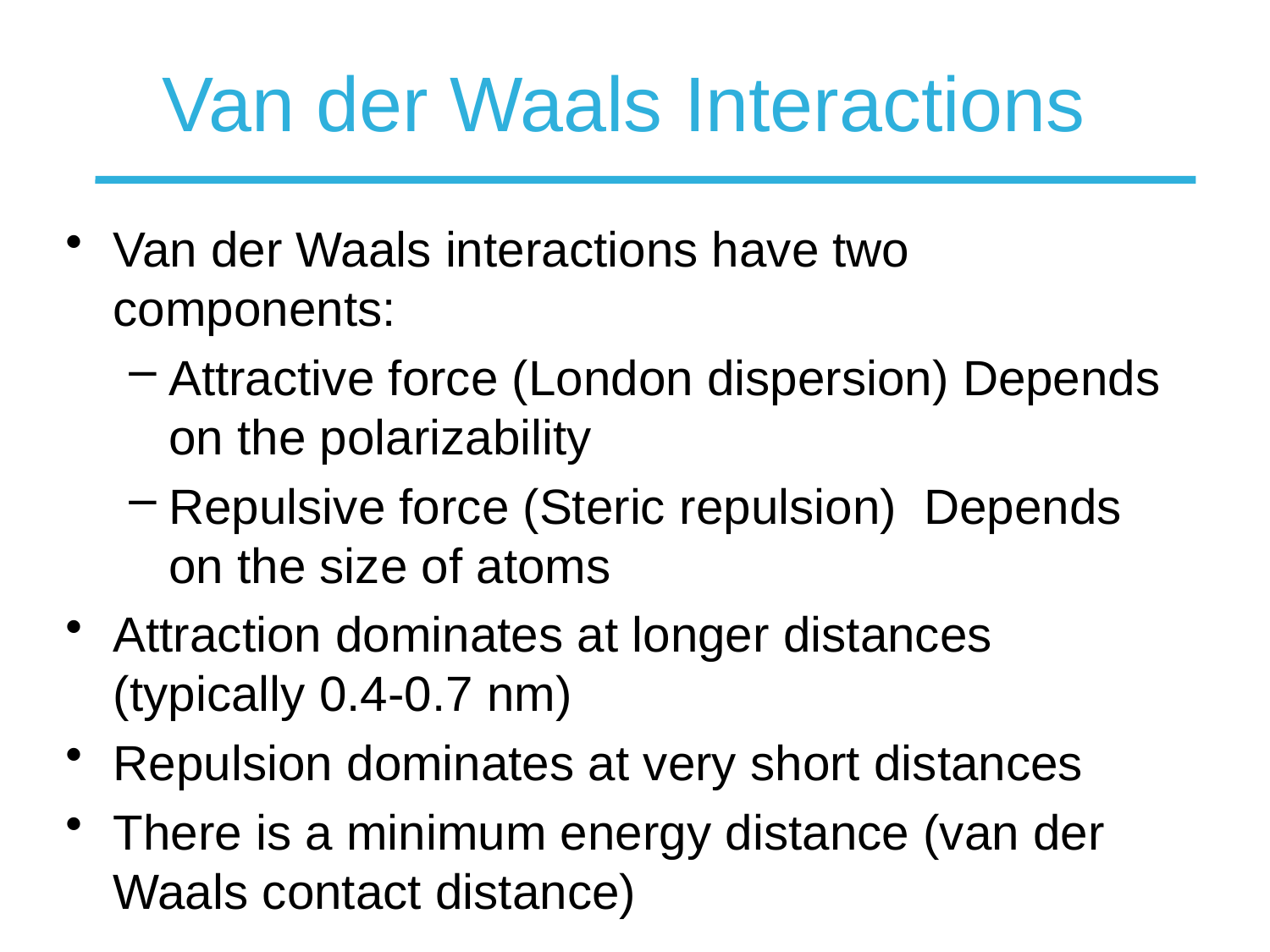

# Van der Waals Interactions

Van der Waals interactions have two components:
Attractive force (London dispersion) Depends on the polarizability
Repulsive force (Steric repulsion)  Depends on the size of atoms
Attraction dominates at longer distances (typically 0.4-0.7 nm)
Repulsion dominates at very short distances
There is a minimum energy distance (van der Waals contact distance)